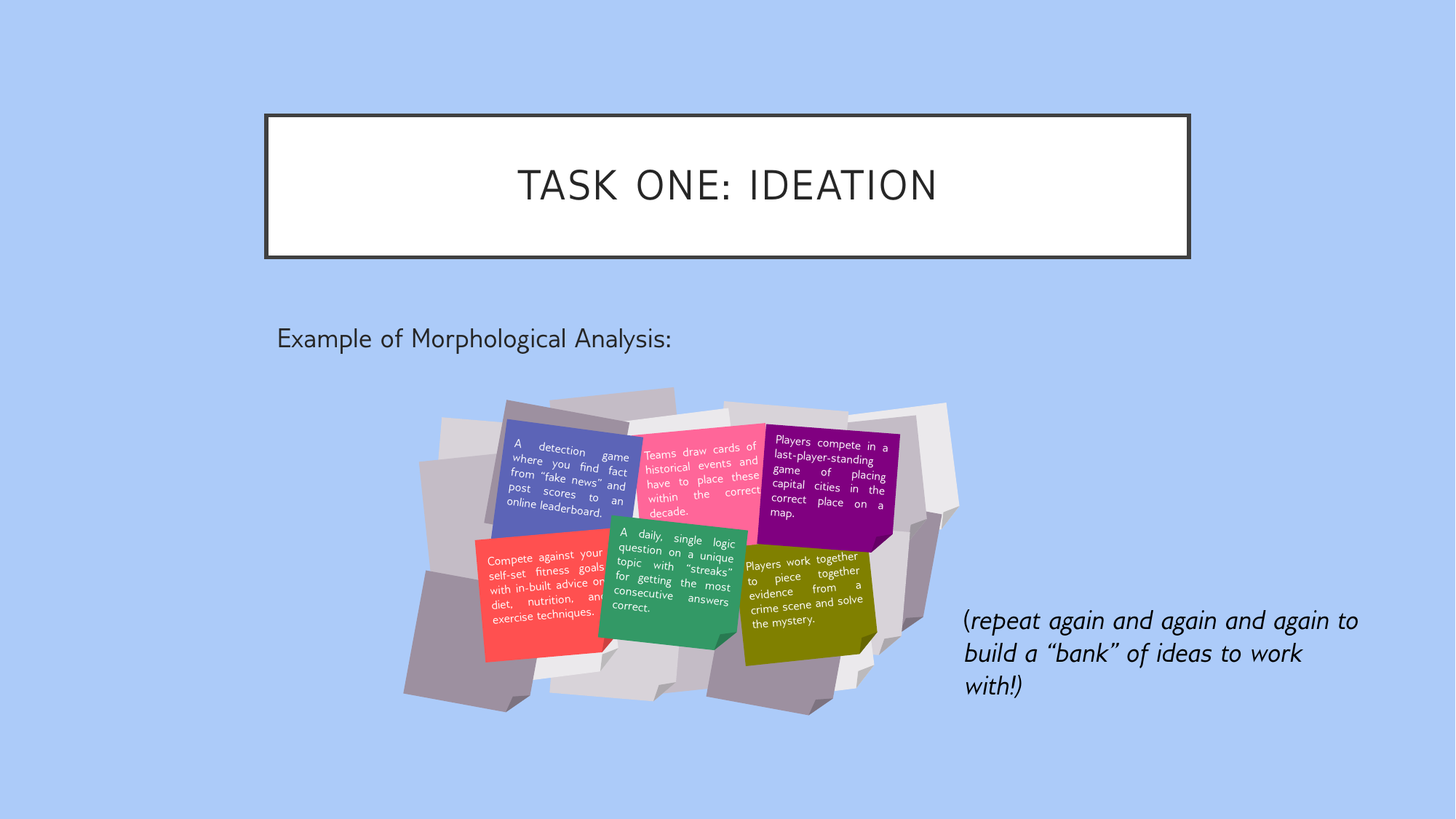

# Task One: Ideation
Example of Morphological Analysis:

A detection game where you find fact from “fake news” and post scores to an online leaderboard.
Teams draw cards of historical events and have to place these within the correct decade.
Players compete in a last-player-standing game of placing capital cities in the correct place on a map.

A daily, single logic question on a unique topic with “streaks” for getting the most consecutive answers correct.

Compete against your self-set fitness goals with in-built advice on diet, nutrition, and exercise techniques.
Players work together to piece together evidence from a crime scene and solve the mystery.

(repeat again and again and again to build a “bank” of ideas to work with!)